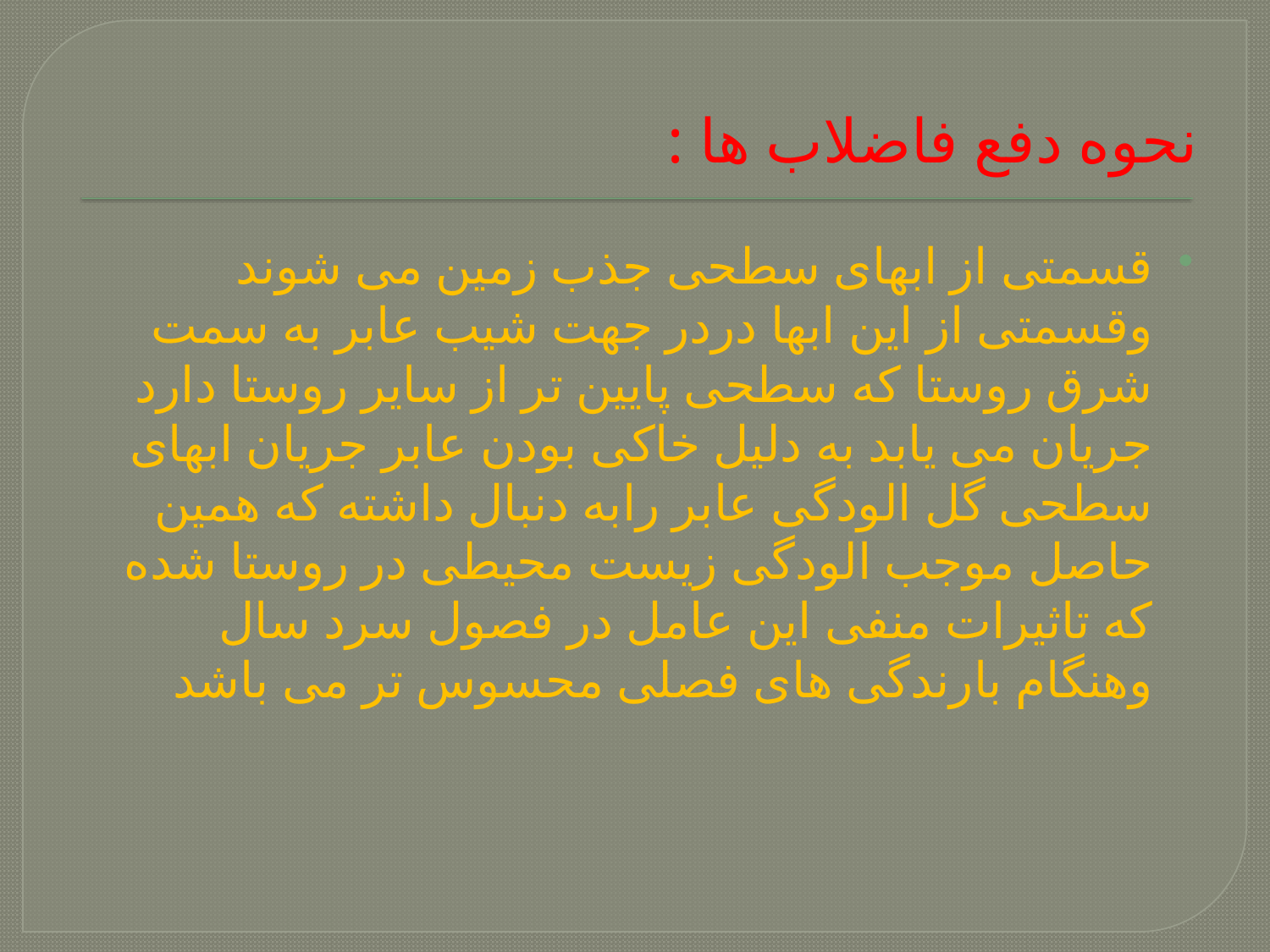

# نحوه دفع فاضلاب ها :
قسمتی از ابهای سطحی جذب زمین می شوند وقسمتی از این ابها دردر جهت شیب عابر به سمت شرق روستا که سطحی پایین تر از سایر روستا دارد جریان می یابد به دلیل خاکی بودن عابر جریان ابهای سطحی گل الودگی عابر رابه دنبال داشته که همین حاصل موجب الودگی زیست محیطی در روستا شده که تاثیرات منفی این عامل در فصول سرد سال وهنگام بارندگی های فصلی محسوس تر می باشد